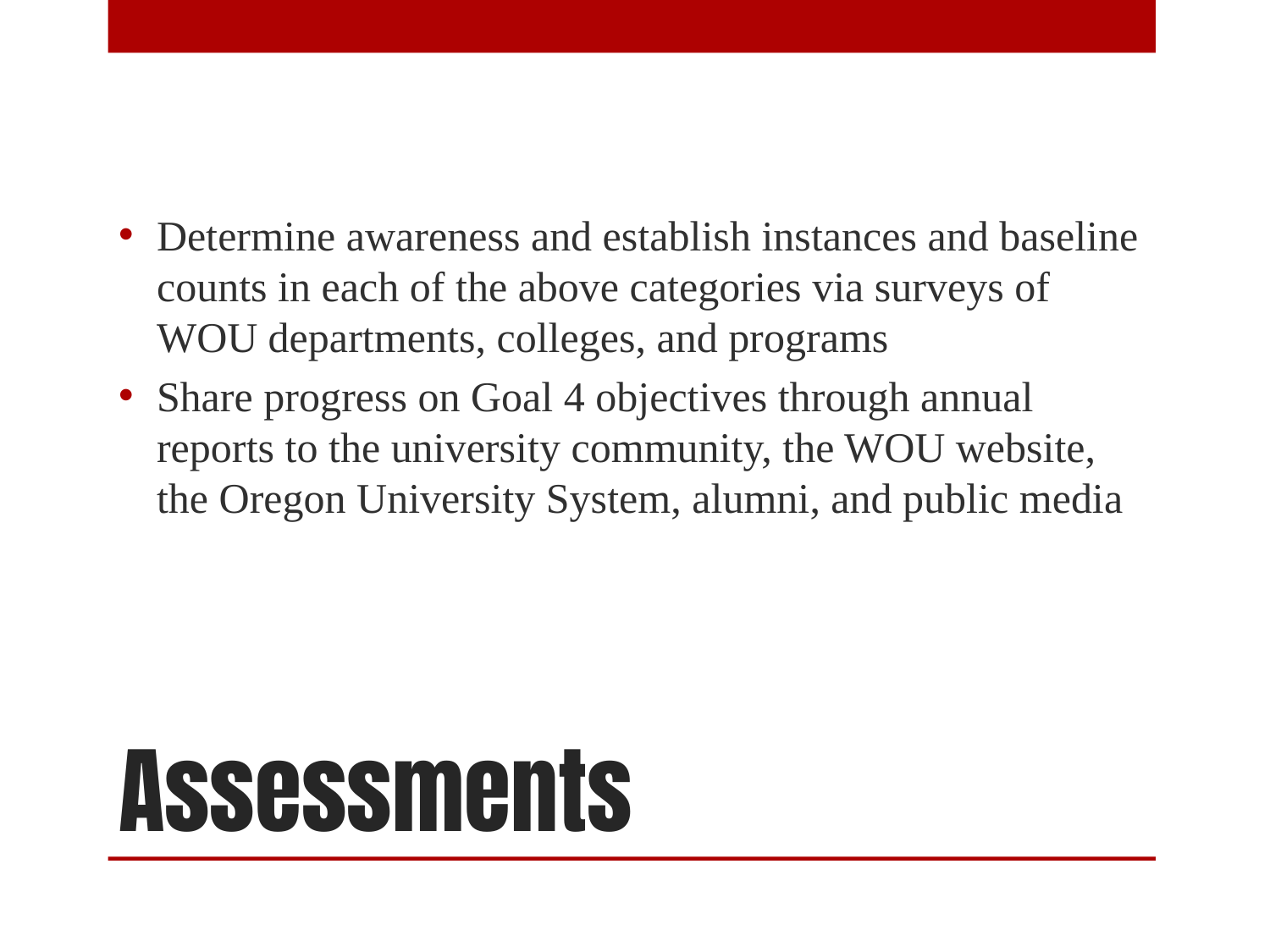

Determine awareness and establish instances and baseline counts in each of the above categories via surveys of WOU departments, colleges, and programs
Share progress on Goal 4 objectives through annual reports to the university community, the WOU website, the Oregon University System, alumni, and public media
# Assessments